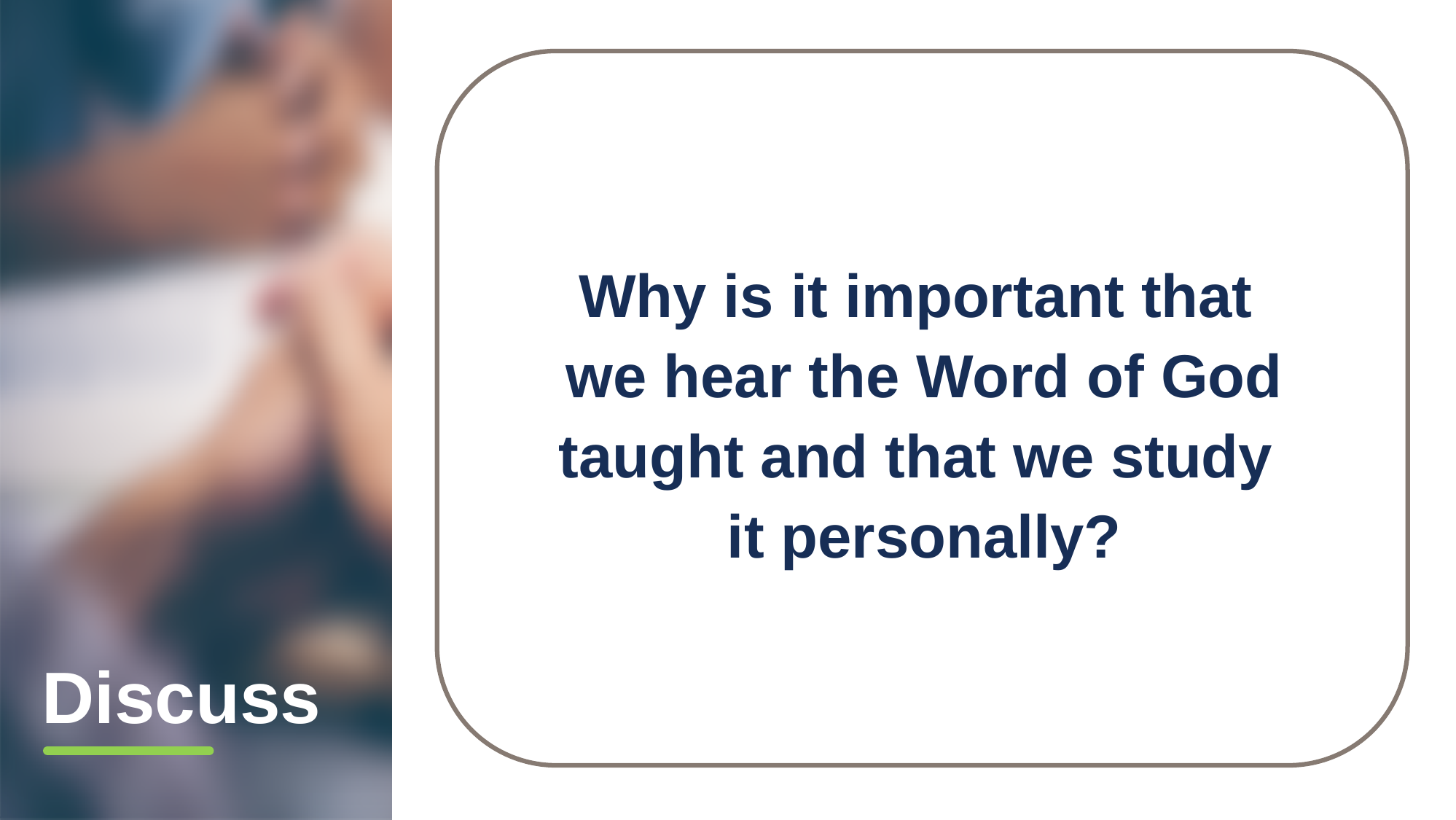

Why is it important that
we hear the Word of God taught and that we study
it personally?
# Discuss